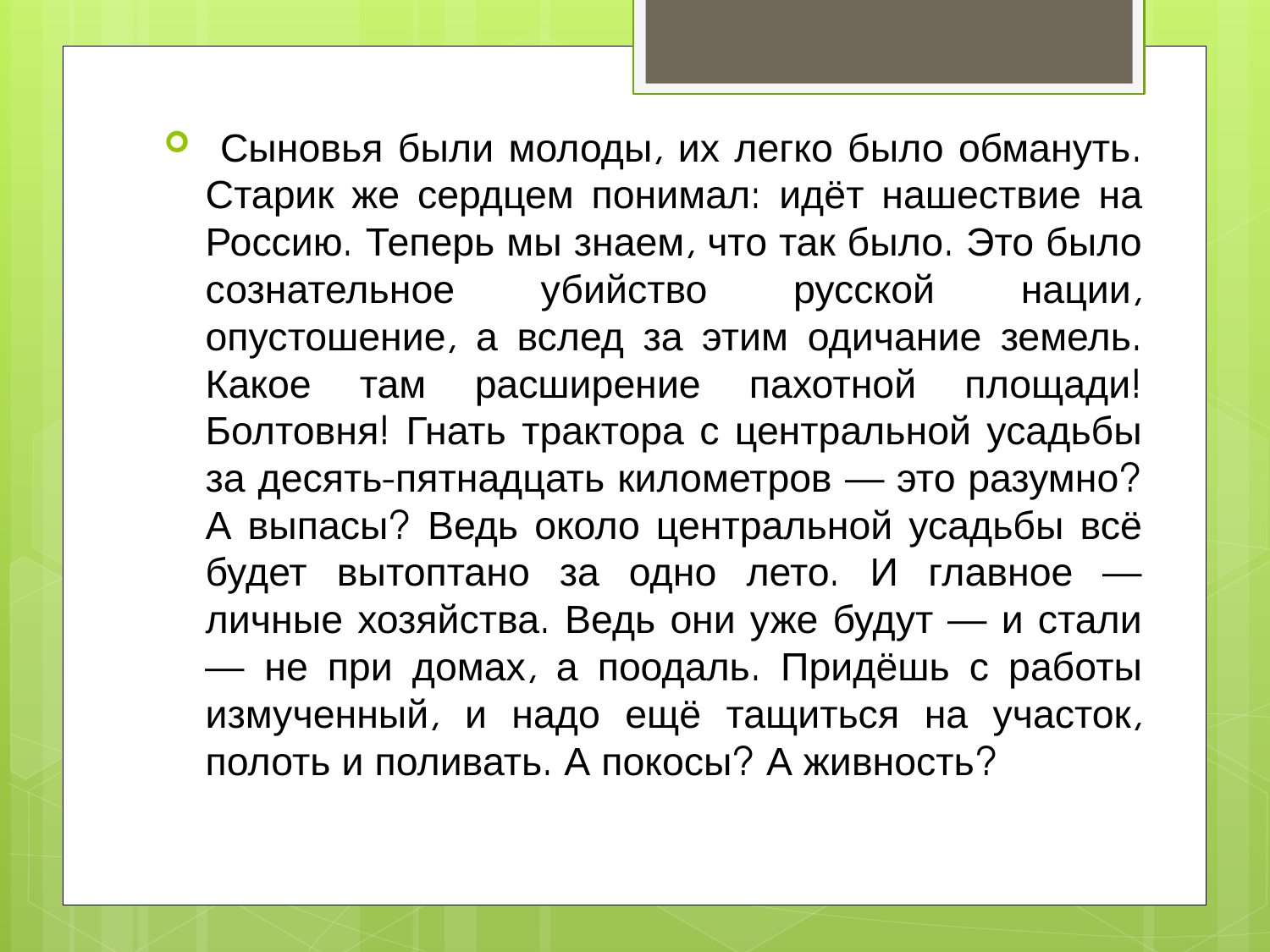

Сыновья были молоды, их легко было обмануть. Старик же сердцем понимал: идёт нашествие на Россию. Теперь мы знаем, что так было. Это было сознательное убийство русской нации, опустошение, а вслед за этим одичание земель. Какое там расширение пахотной площади! Болтовня! Гнать трактора с центральной усадьбы за десять-пятнадцать километров — это разумно? А выпасы? Ведь около центральной усадьбы всё будет вытоптано за одно лето. И главное — личные хозяйства. Ведь они уже будут — и стали — не при домах, а поодаль. Придёшь с работы измученный, и надо ещё тащиться на участок, полоть и поливать. А покосы? А живность?